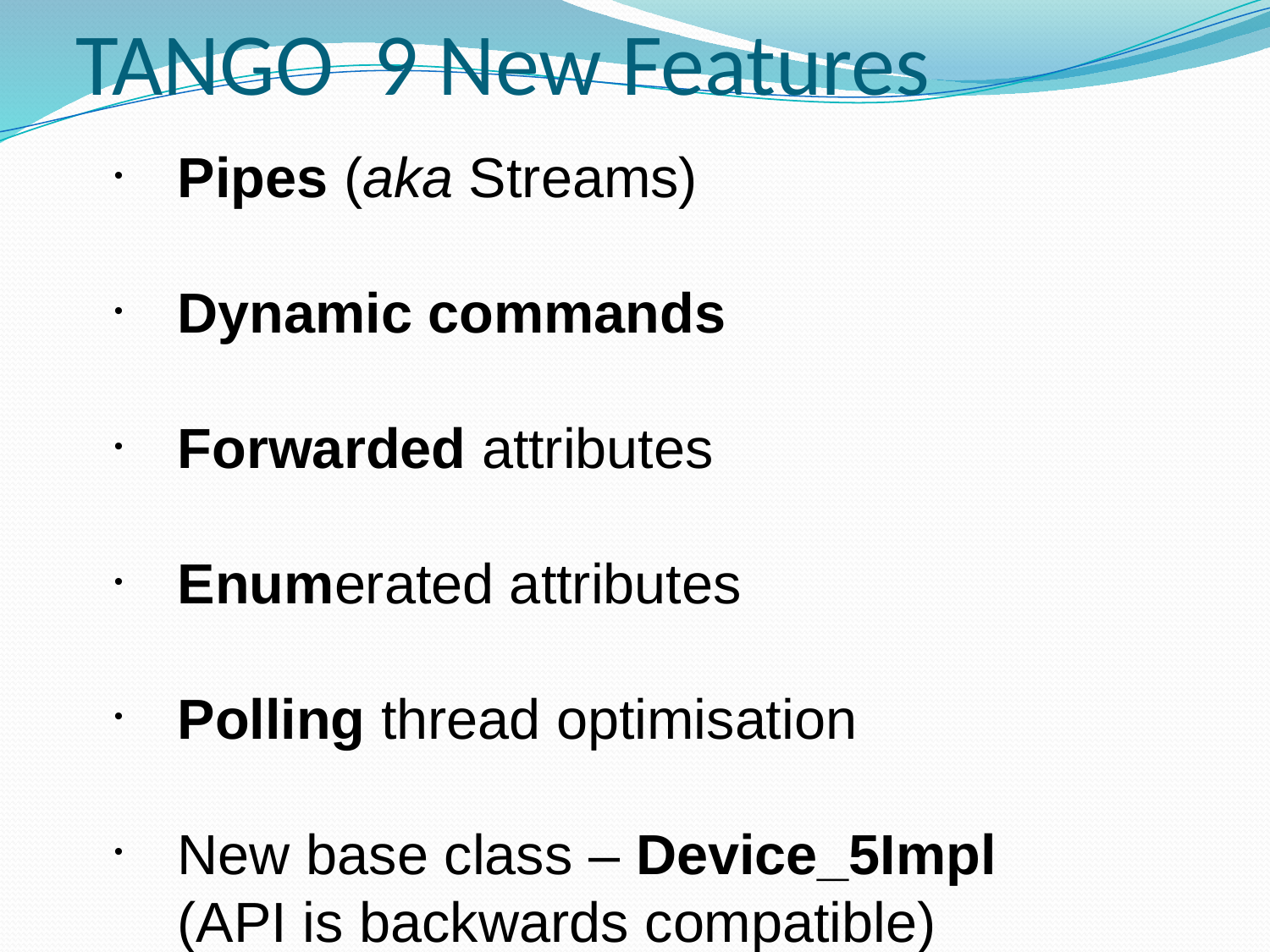

TANGO  9 New Features
Pipes (aka Streams)
Dynamic commands
Forwarded attributes
Enumerated attributes
Polling thread optimisation
New base class – Device_5Impl
(API is backwards compatible)